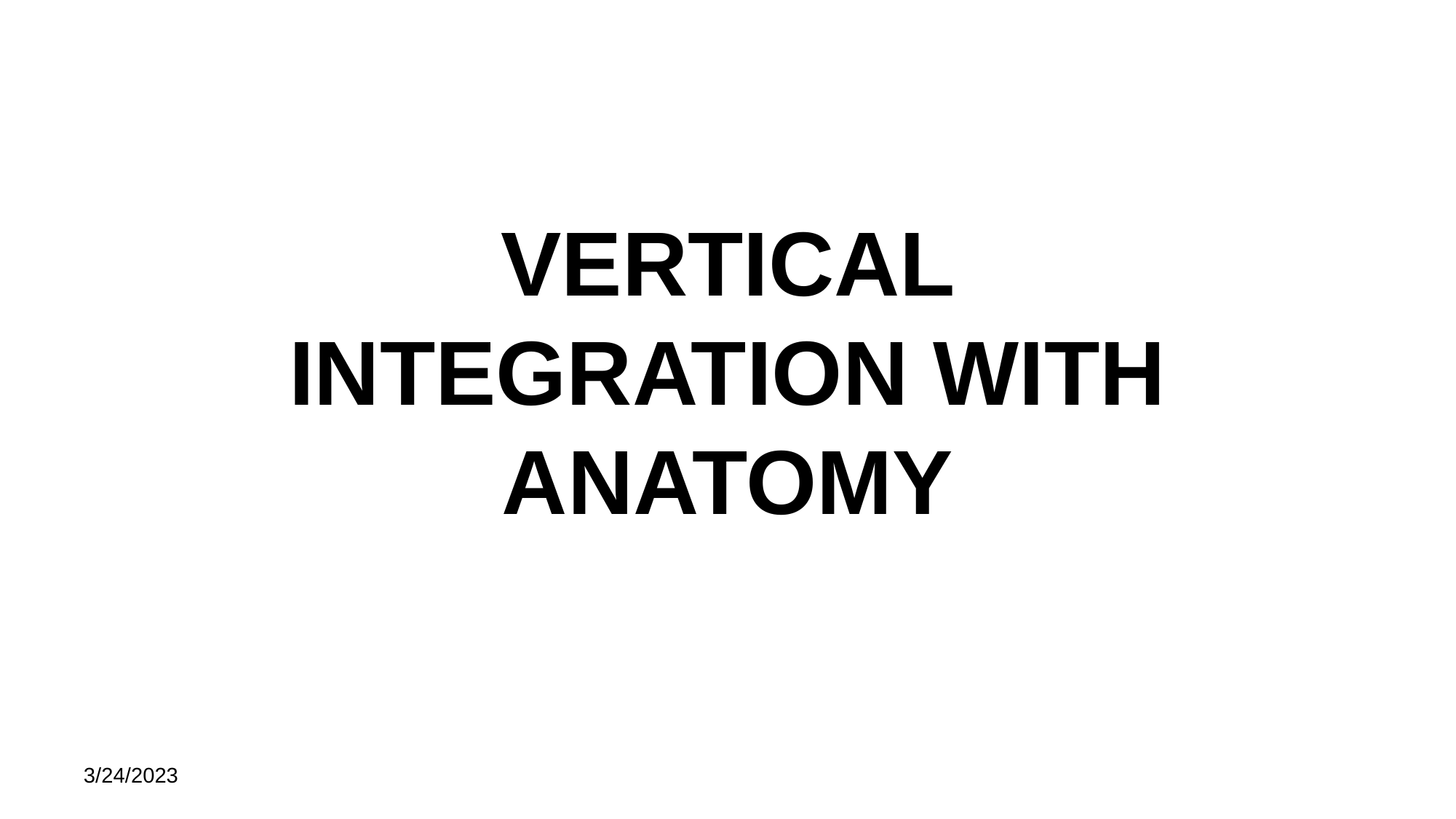

# VERTICAL INTEGRATION WITH ANATOMY

3/24/2023
7